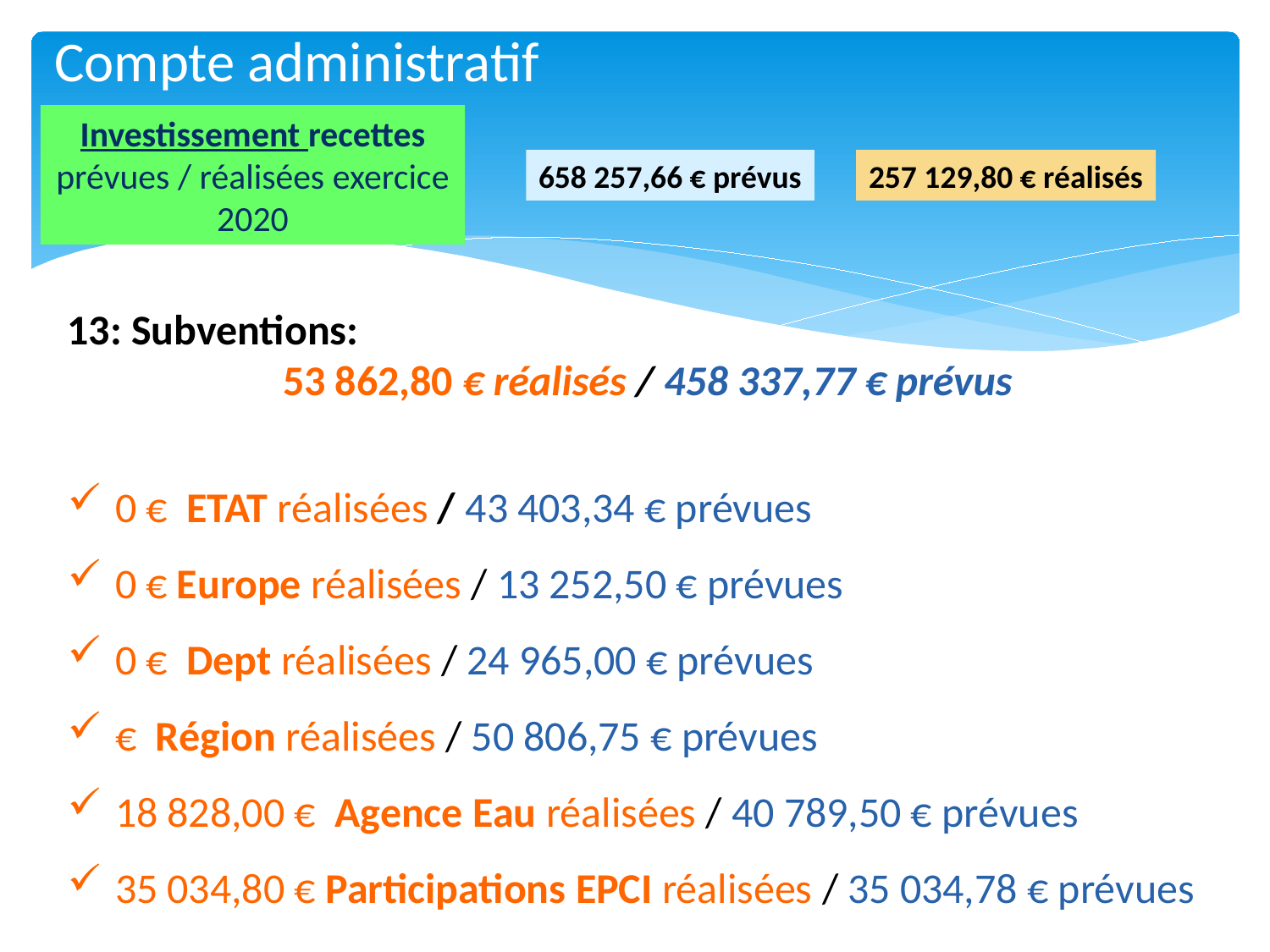

Compte administratif
Investissement recettes prévues / réalisées exercice 2020
257 129,80 € réalisés
658 257,66 € prévus
13: Subventions:
53 862,80 € réalisés / 458 337,77 € prévus

0 €  ETAT réalisées / 43 403,34 € prévues
0 € Europe réalisées / 13 252,50 € prévues
0 €  Dept réalisées / 24 965,00 € prévues
€  Région réalisées / 50 806,75 € prévues
18 828,00 €  Agence Eau réalisées / 40 789,50 € prévues
35 034,80 € Participations EPCI réalisées / 35 034,78 € prévues